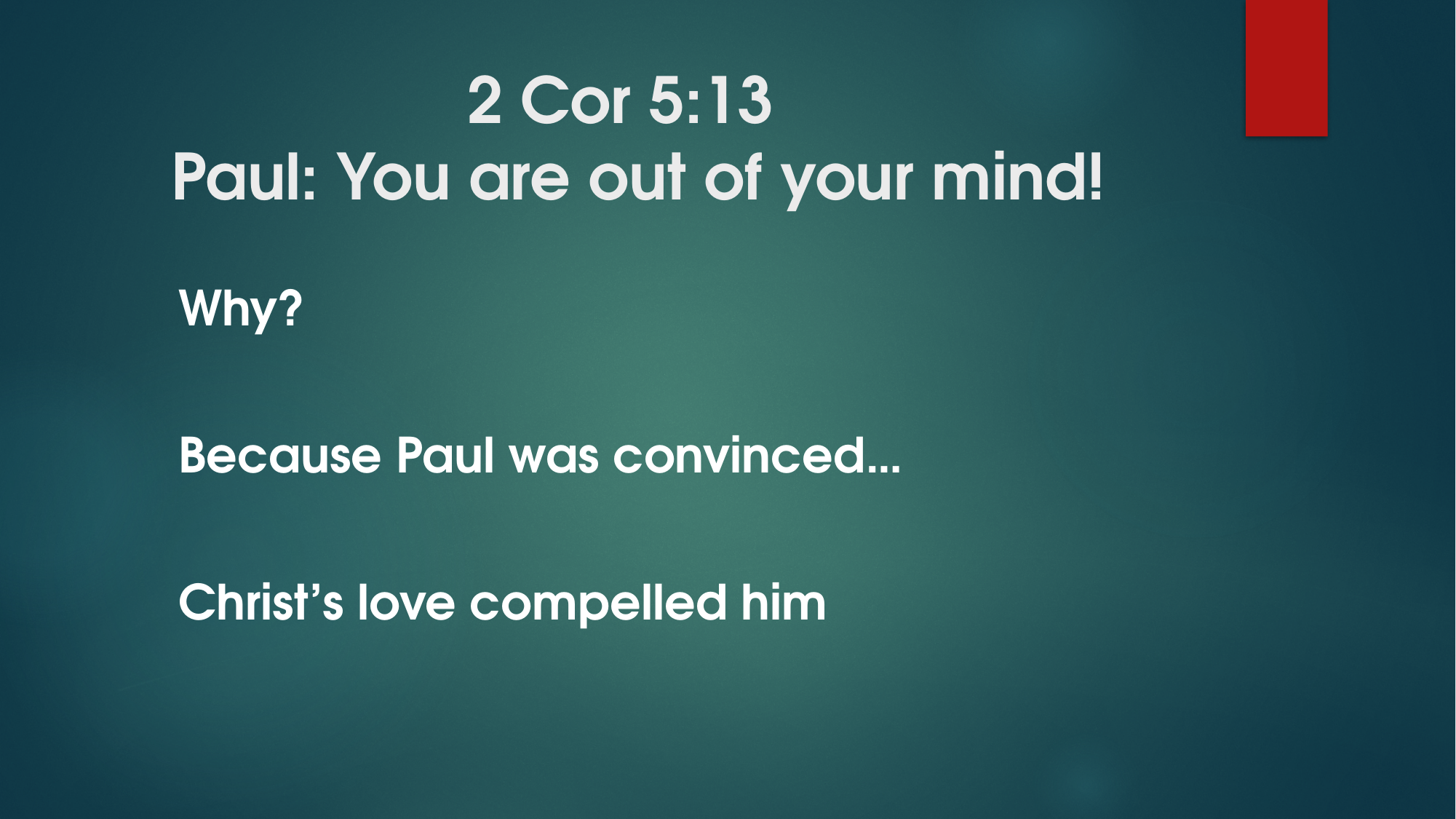

# 2 Cor 5:13 Paul: You are out of your mind!
Why?

Because Paul was convinced…

Christ’s love compelled him